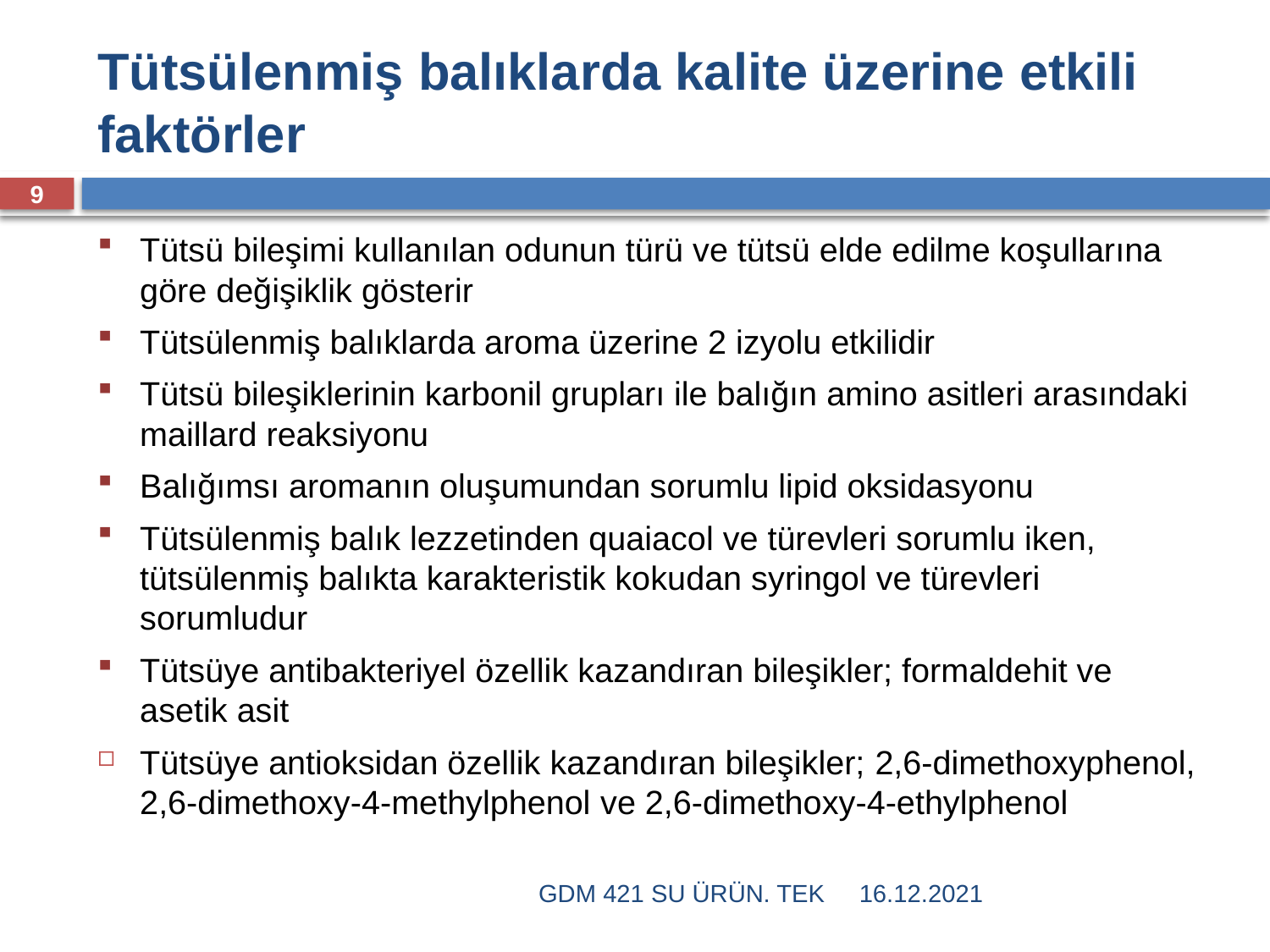

# Tütsülenmiş balıklarda kalite üzerine etkili faktörler
9
Tütsü bileşimi kullanılan odunun türü ve tütsü elde edilme koşullarına göre değişiklik gösterir
Tütsülenmiş balıklarda aroma üzerine 2 izyolu etkilidir
Tütsü bileşiklerinin karbonil grupları ile balığın amino asitleri arasındaki maillard reaksiyonu
Balığımsı aromanın oluşumundan sorumlu lipid oksidasyonu
Tütsülenmiş balık lezzetinden quaiacol ve türevleri sorumlu iken, tütsülenmiş balıkta karakteristik kokudan syringol ve türevleri sorumludur
Tütsüye antibakteriyel özellik kazandıran bileşikler; formaldehit ve asetik asit
Tütsüye antioksidan özellik kazandıran bileşikler; 2,6-dimethoxyphenol, 2,6-dimethoxy-4-methylphenol ve 2,6-dimethoxy-4-ethylphenol
GDM 421 SU ÜRÜN. TEK
16.12.2021